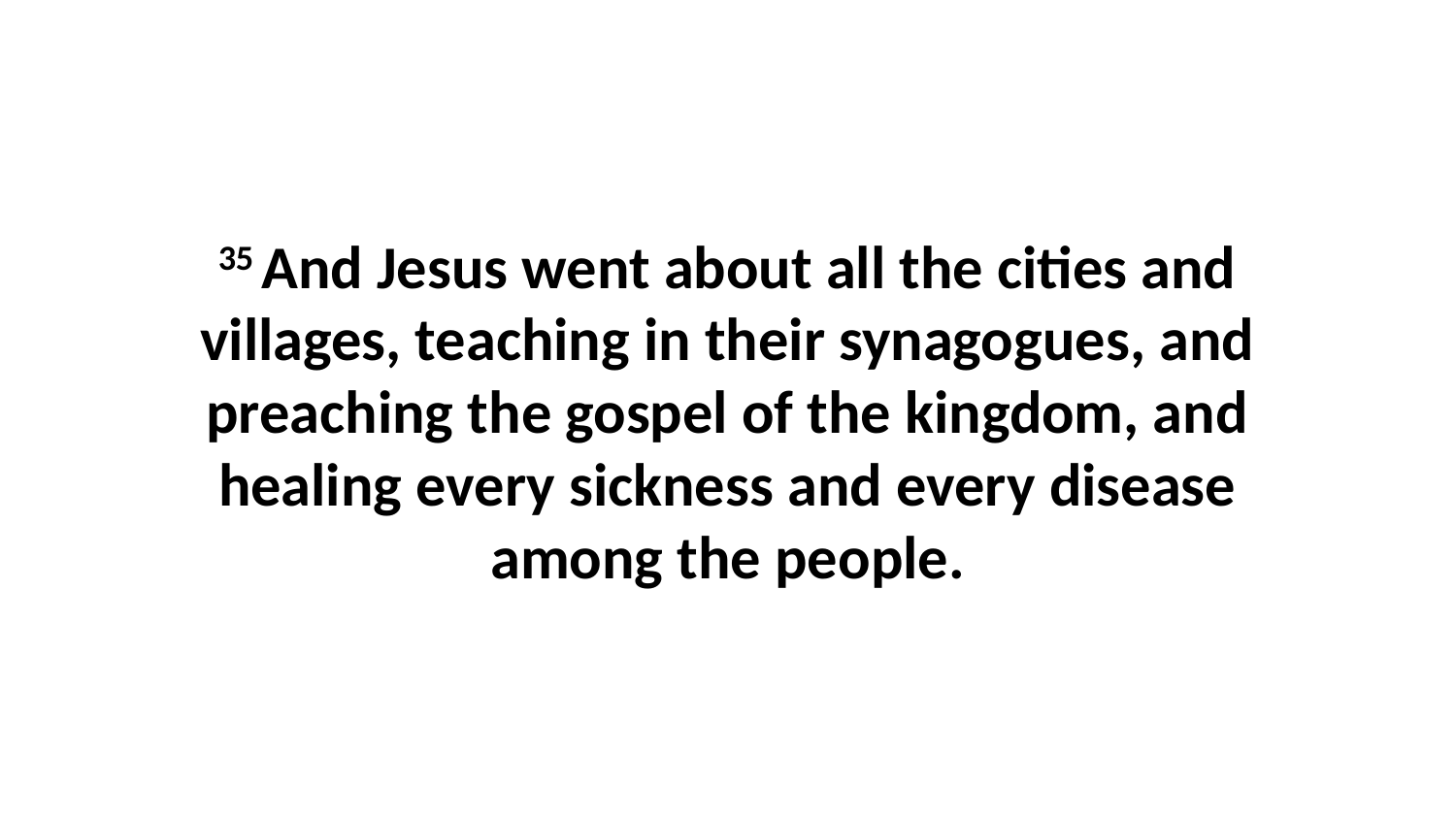

35 And Jesus went about all the cities and villages, teaching in their synagogues, and preaching the gospel of the kingdom, and healing every sickness and every disease among the people.